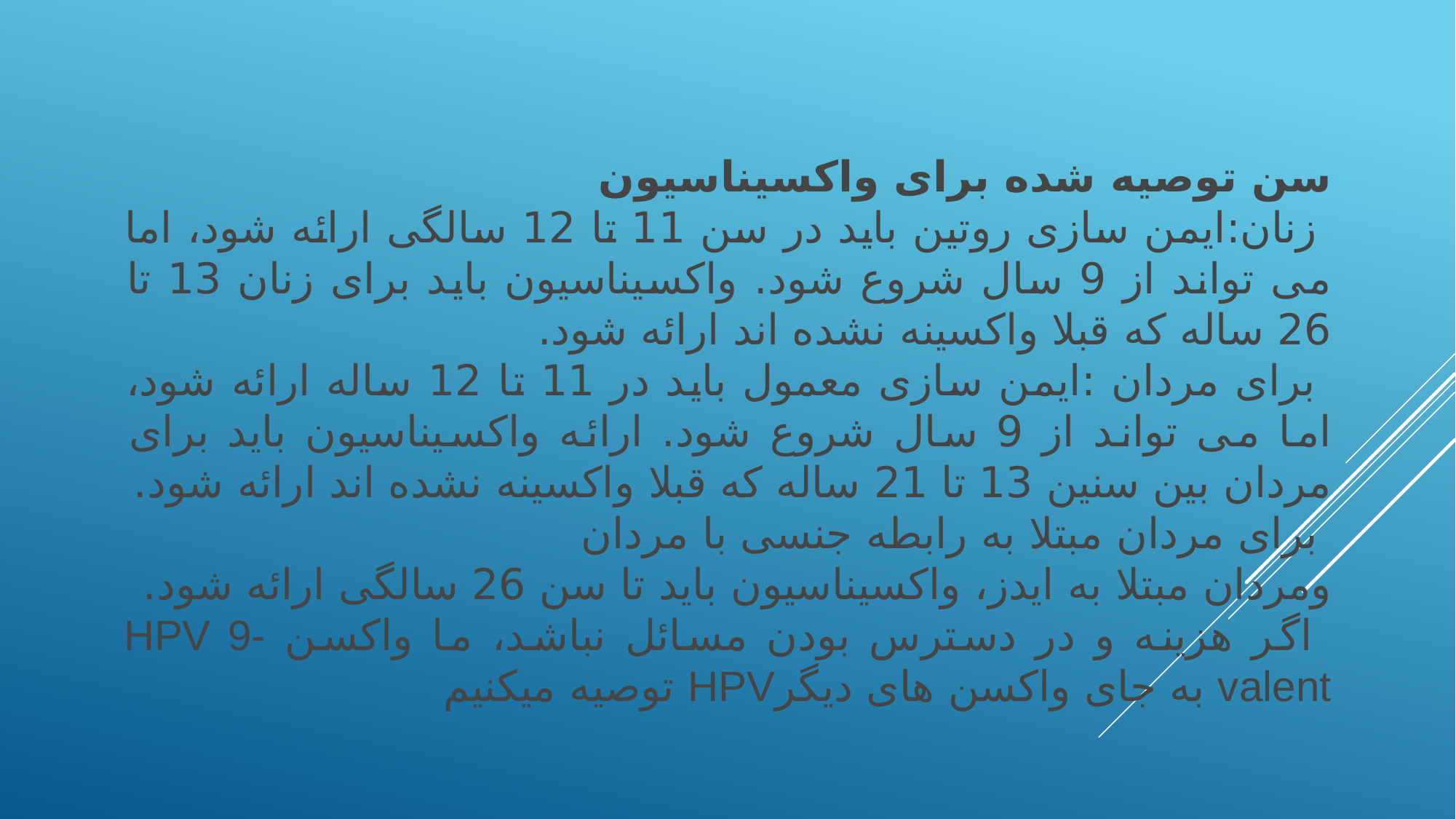

سن توصیه شده برای واکسیناسیون
 زنان:ایمن سازی روتین باید در سن 11 تا 12 سالگی ارائه شود، اما می تواند از 9 سال شروع شود. واکسیناسیون باید برای زنان 13 تا 26 ساله که قبلا واکسینه نشده اند ارائه شود.
 برای مردان :ایمن سازی معمول باید در 11 تا 12 ساله ارائه شود، اما می تواند از 9 سال شروع شود. ارائه واکسیناسیون باید برای مردان بین سنین 13 تا 21 ساله که قبلا واکسینه نشده اند ارائه شود.
 برای مردان مبتلا به رابطه جنسی با مردان
ومردان مبتلا به ایدز، واکسیناسیون باید تا سن 26 سالگی ارائه شود.
 اگر هزینه و در دسترس بودن مسائل نباشد، ما واکسن HPV 9-valent به جای واکسن های دیگرHPV توصیه میکنیم